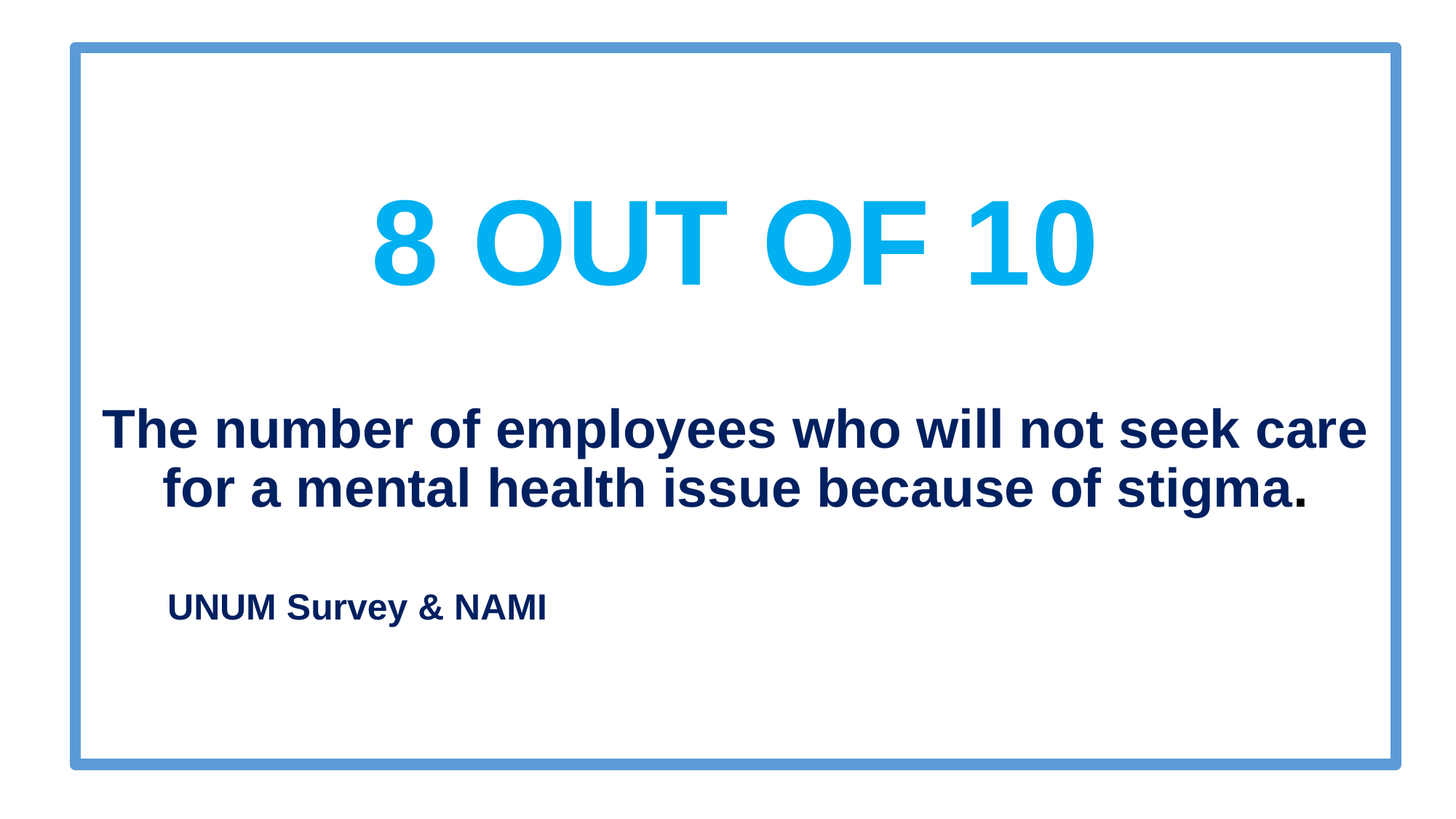

8 OUT OF 10

The number of employees who will not seek care for a mental health issue because of stigma.

        UNUM Survey & NAMI